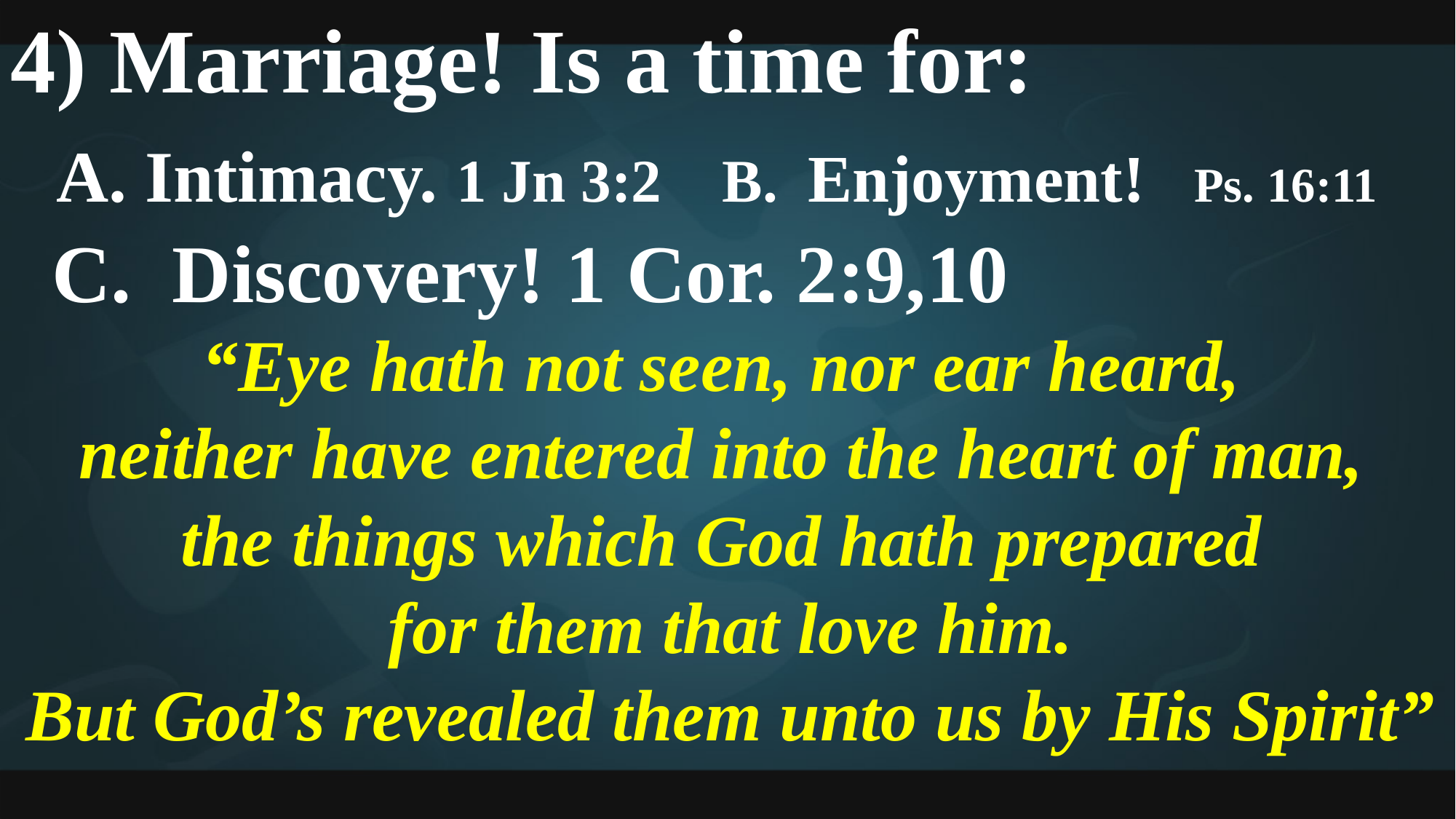

4) Marriage! Is a time for:
  A. Intimacy. 1 Jn 3:2    B.  Enjoyment!   Ps. 16:11
  C.  Discovery! 1 Cor. 2:9,10
“Eye hath not seen, nor ear heard,
neither have entered into the heart of man,
the things which God hath prepared
for them that love him.
But God’s revealed them unto us by His Spirit”